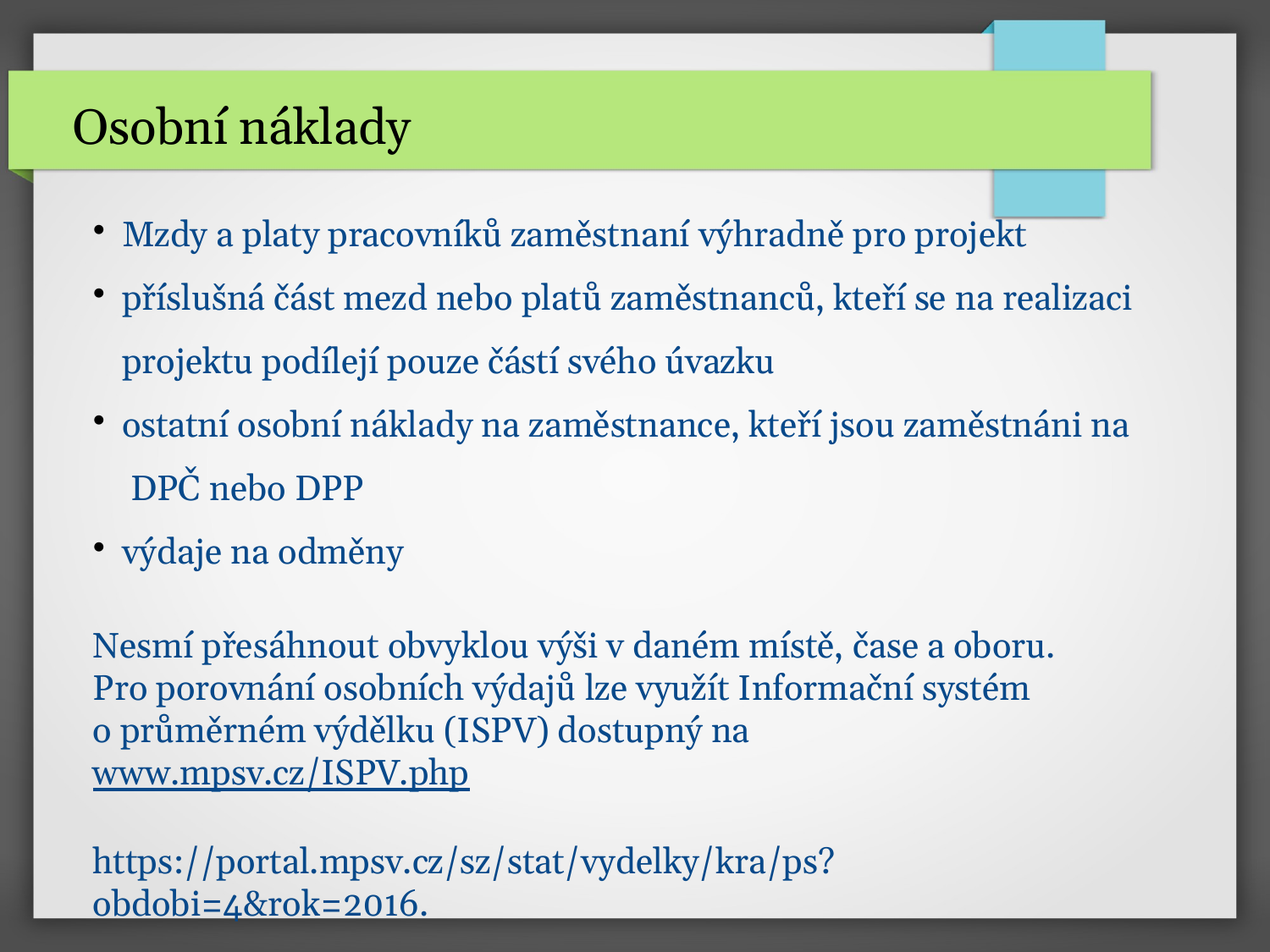

# Osobní náklady
Mzdy a platy pracovníků zaměstnaní výhradně pro projekt
příslušná část mezd nebo platů zaměstnanců, kteří se na realizaci
projektu podílejí pouze částí svého úvazku
ostatní osobní náklady na zaměstnance, kteří jsou zaměstnáni na  DPČ nebo DPP
výdaje na odměny

Nesmí přesáhnout obvyklou výši v daném místě, čase a oboru.
Pro porovnání osobních výdajů lze využít Informační systém
o průměrném výdělku (ISPV) dostupný na www.mpsv.cz/ISPV.php

https://portal.mpsv.cz/sz/stat/vydelky/kra/ps?obdobi=4&rok=2016.